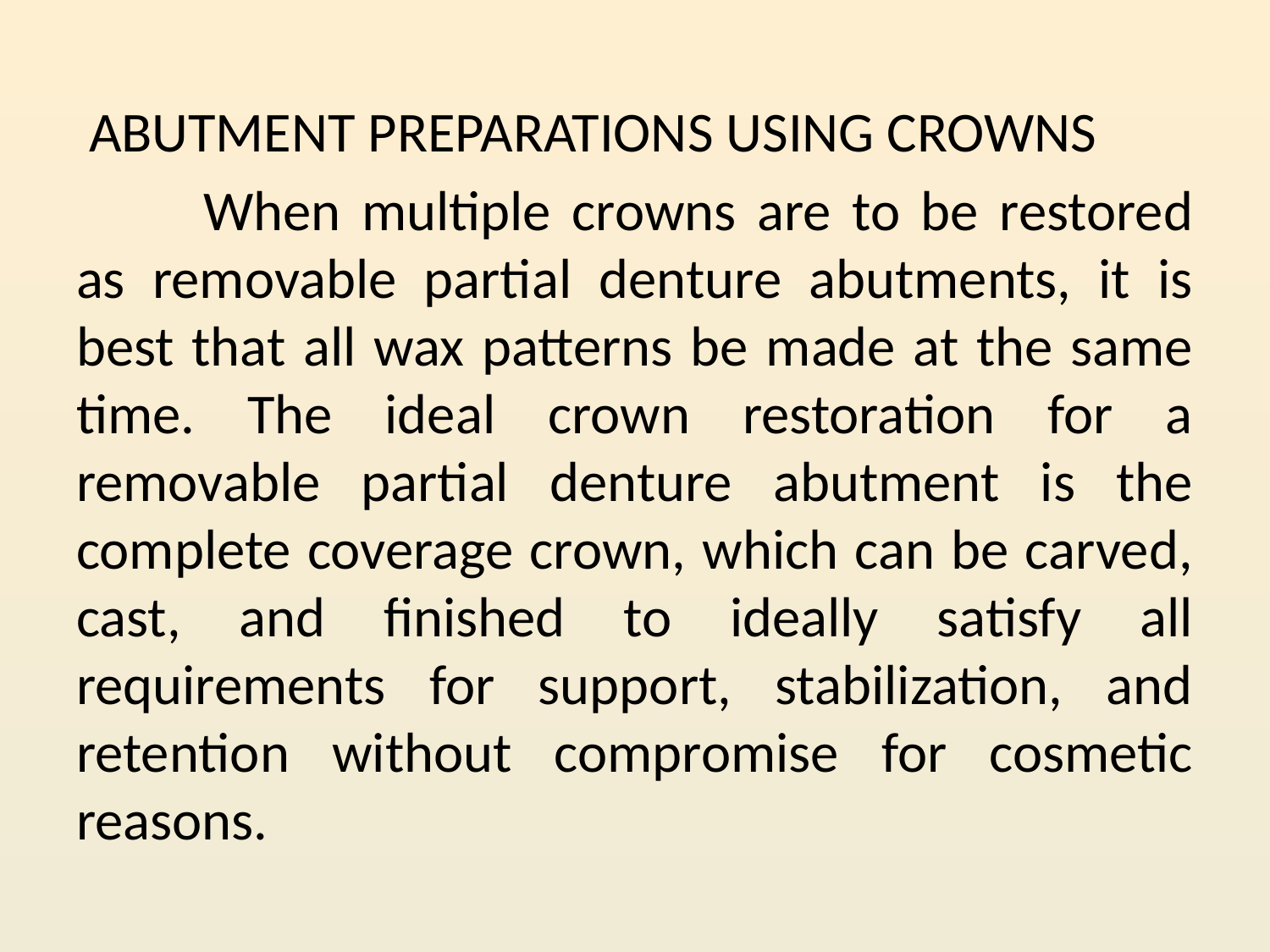

ABUTMENT PREPARATIONS USING CROWNS
	When multiple crowns are to be restored as removable partial denture abutments, it is best that all wax patterns be made at the same time. The ideal crown restoration for a removable partial denture abutment is the complete coverage crown, which can be carved, cast, and finished to ideally satisfy all requirements for support, stabilization, and retention without compromise for cosmetic reasons.